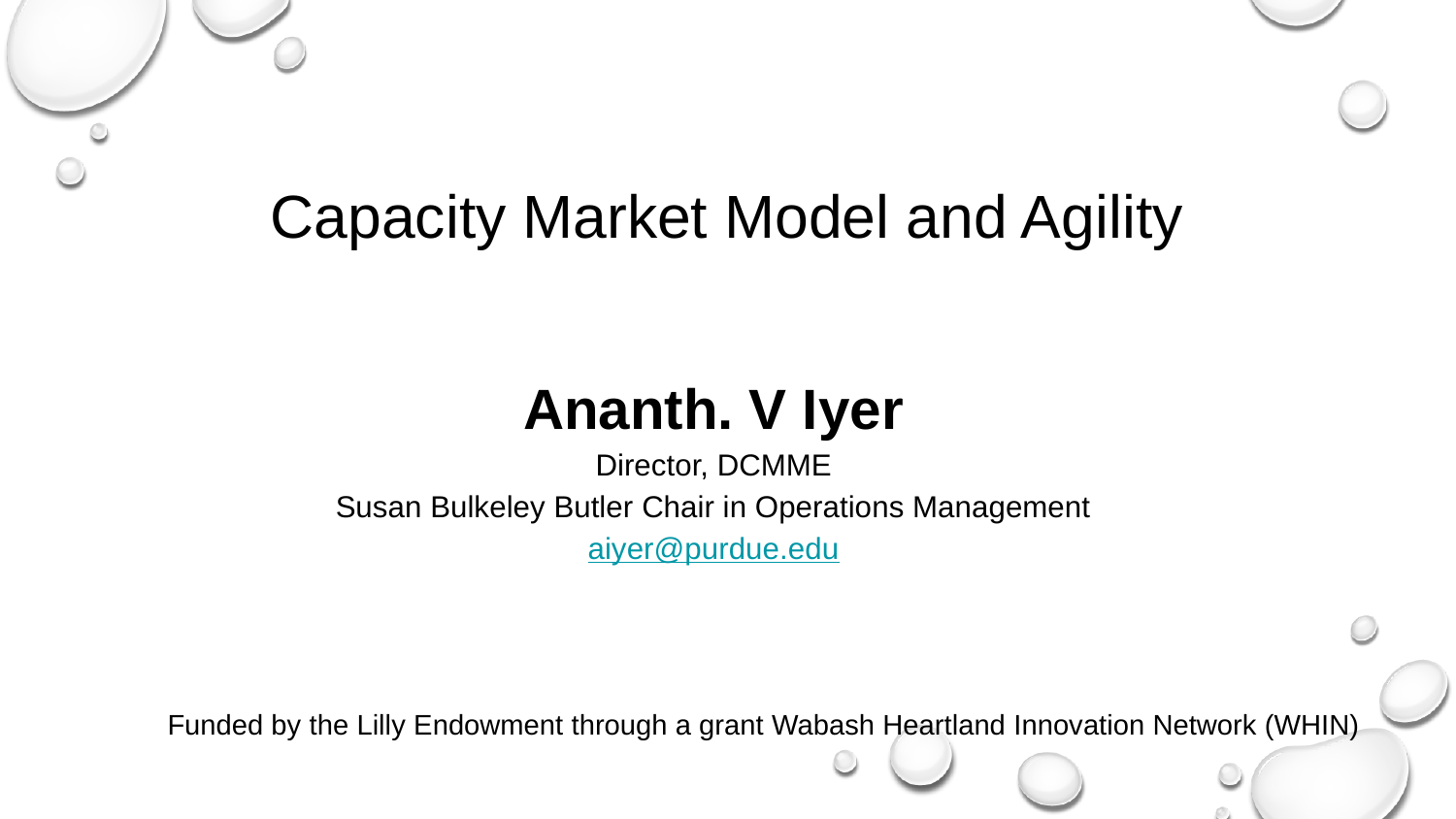

# Capacity Market Model and Agility

Ananth. V Iyer
Director, DCMME
Susan Bulkeley Butler Chair in Operations Management
aiyer@purdue.edu

Funded by the Lilly Endowment through a grant Wabash Heartland Innovation Network (WHIN)